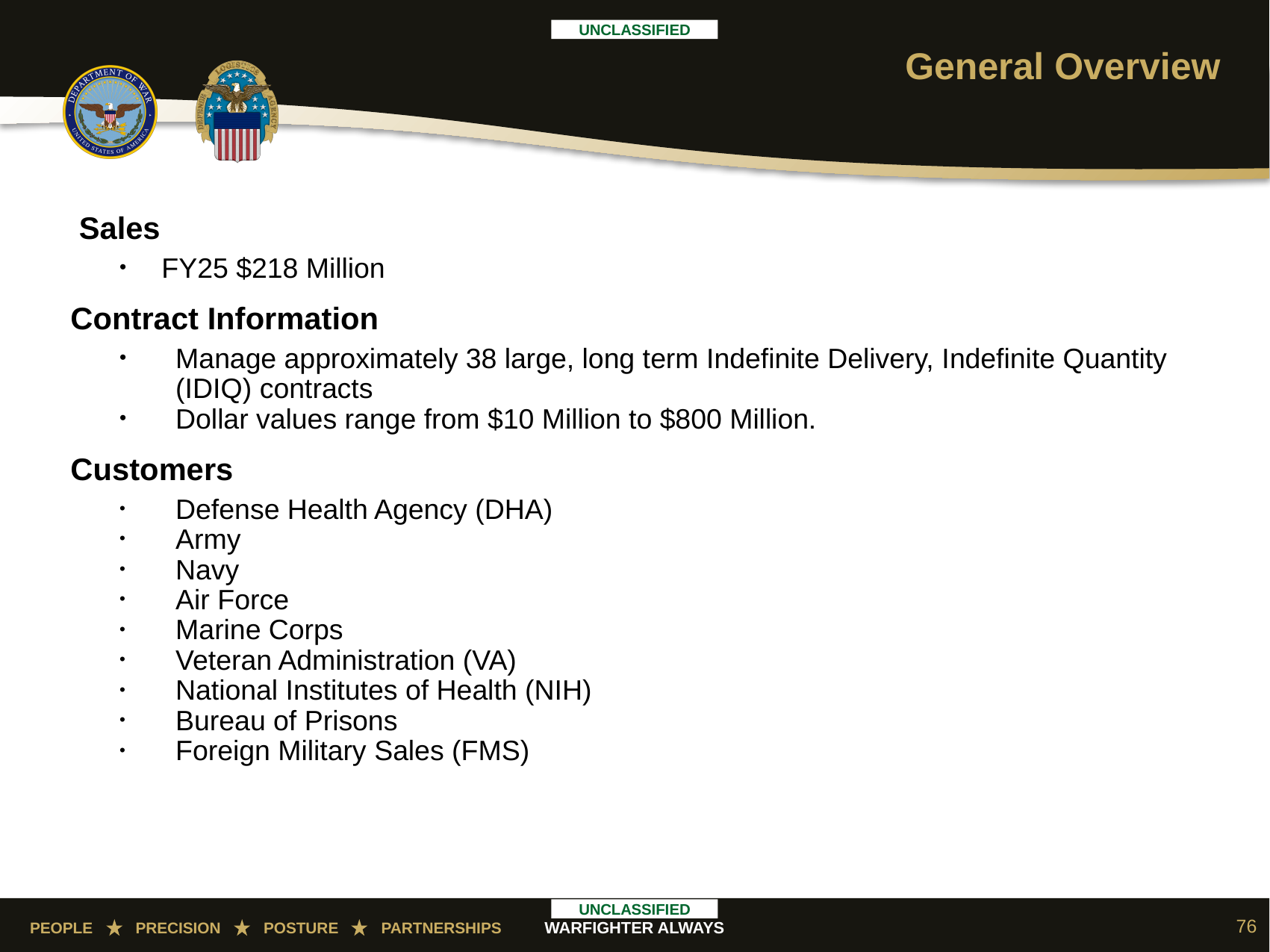

Slide Classification: Classification goes here
# General Overview

 Sales
FY25 $218 Million
Contract Information
Manage approximately 38 large, long term Indefinite Delivery, Indefinite Quantity (IDIQ) contracts
Dollar values range from $10 Million to $800 Million.
Customers
Defense Health Agency (DHA)
Army
Navy
Air Force
Marine Corps
Veteran Administration (VA)
National Institutes of Health (NIH)
Bureau of Prisons
Foreign Military Sales (FMS)